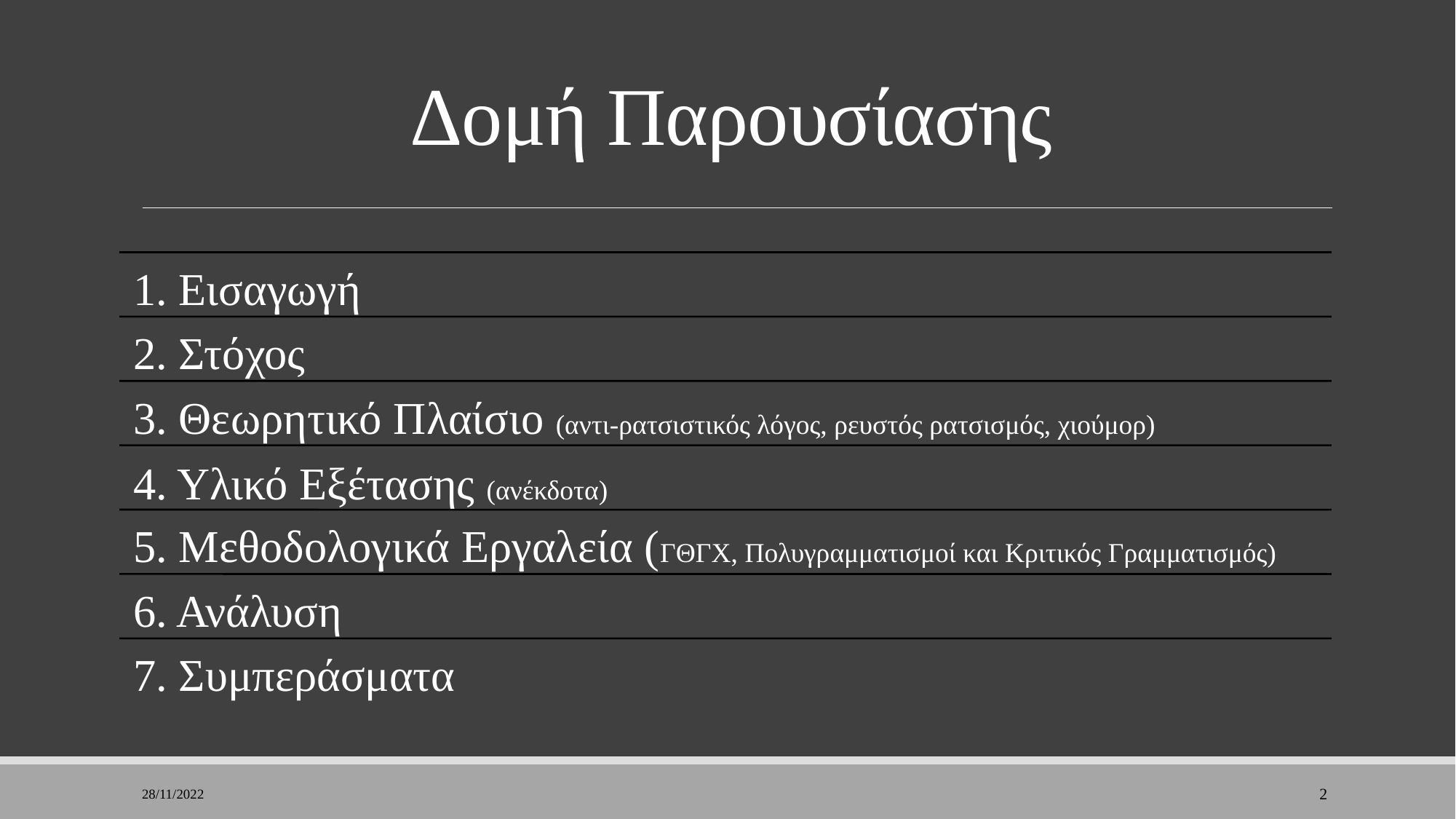

# Δομή Παρουσίασης
1. Εισαγωγή
2. Στόχος
3. Θεωρητικό Πλαίσιο (αντι-ρατσιστικός λόγος, ρευστός ρατσισμός, χιούμορ)
4. Υλικό Εξέτασης (ανέκδοτα)
5. Μεθοδολογικά Εργαλεία (ΓΘΓΧ, Πολυγραμματισμοί και Κριτικός Γραμματισμός)
6. Ανάλυση
7. Συμπεράσματα
28/11/2022
2